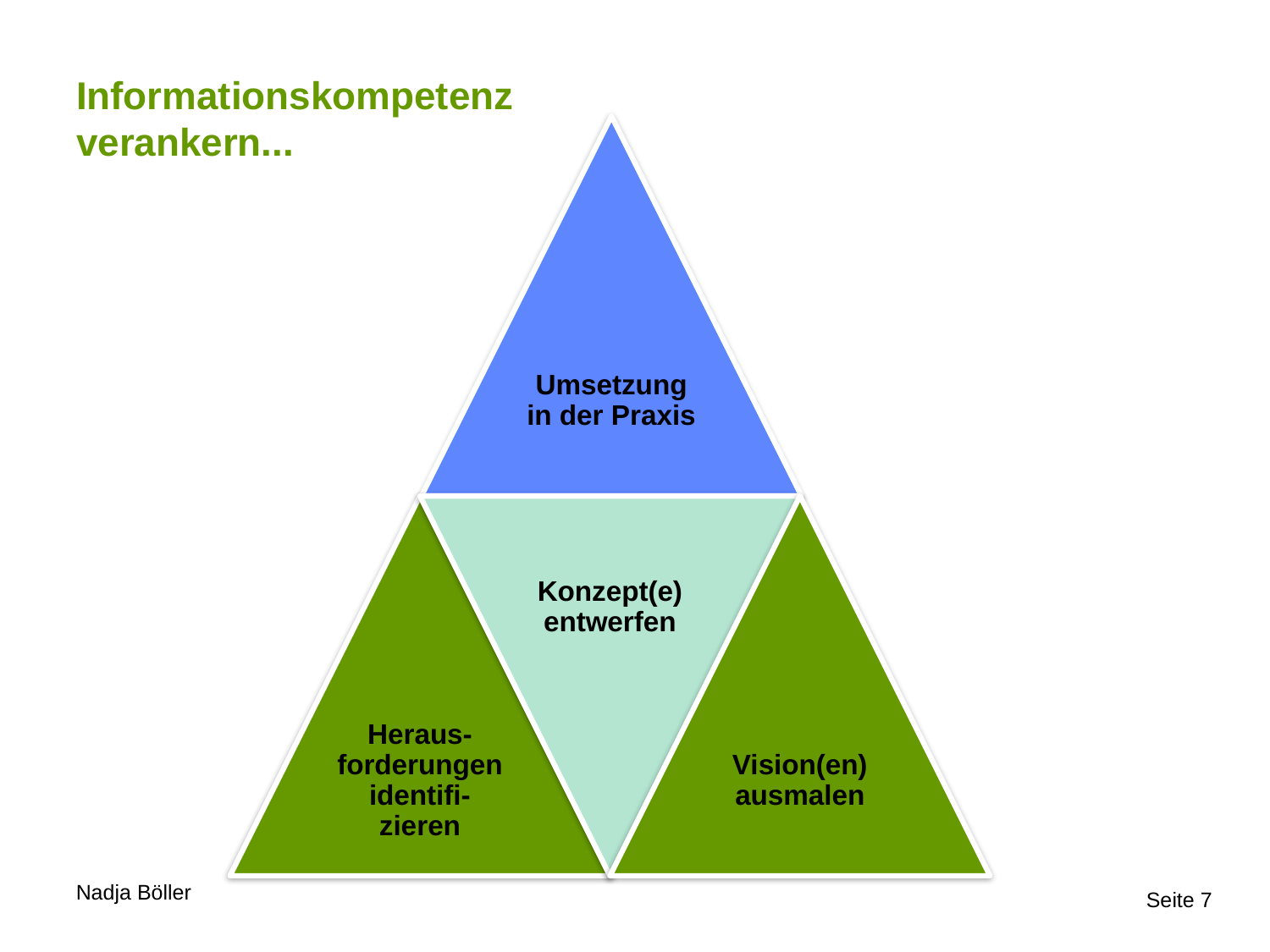

# Informationskompetenz verankern...
Umsetzung in der Praxis
Heraus-forderungen identifi-zieren

Konzept(e) entwerfen
Vision(en) ausmalen

Seite 7